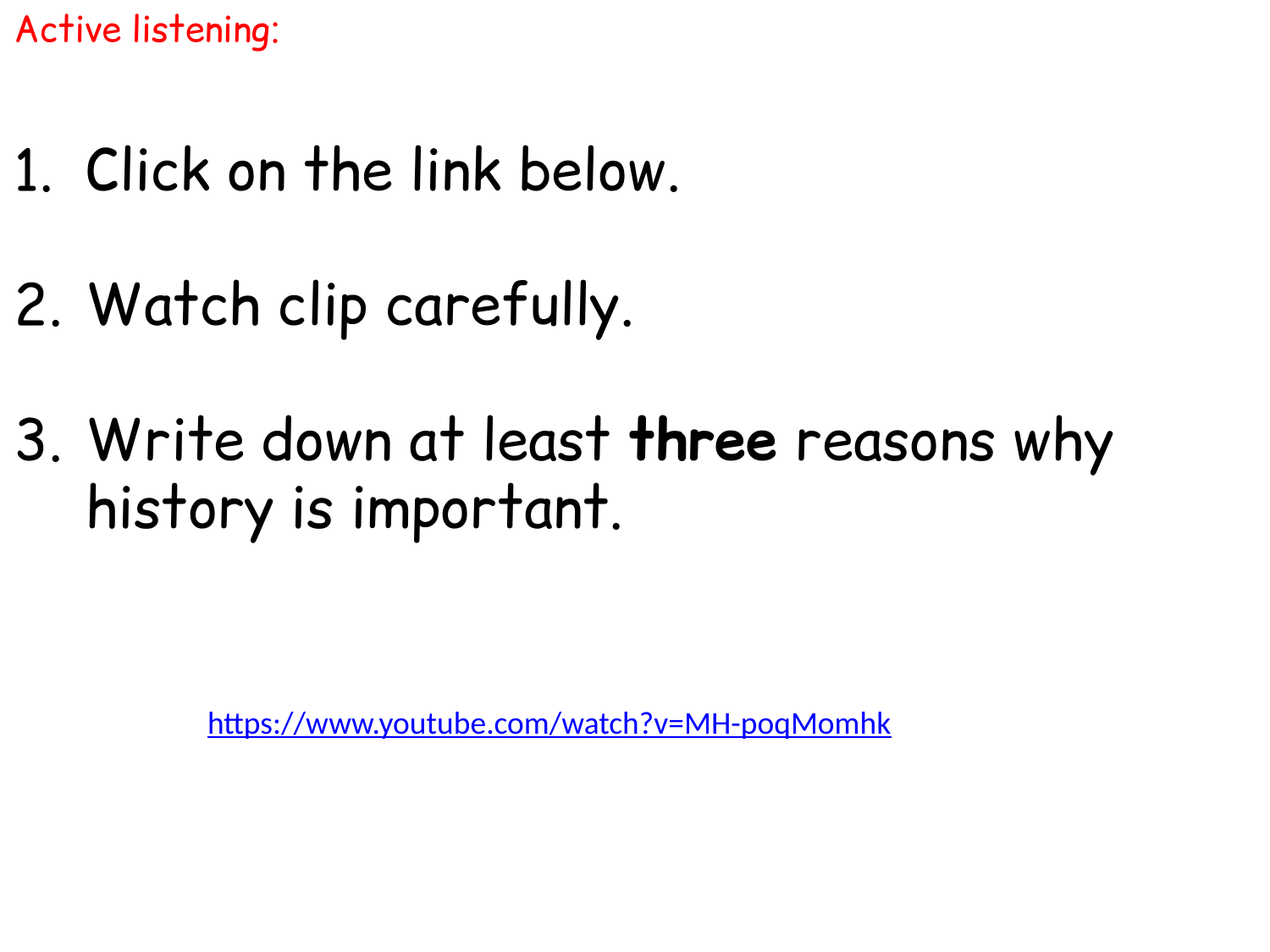

Active listening:

Click on the link below.

Watch clip carefully.

Write down at least three reasons why history is important.
https://www.youtube.com/watch?v=MH-poqMomhk